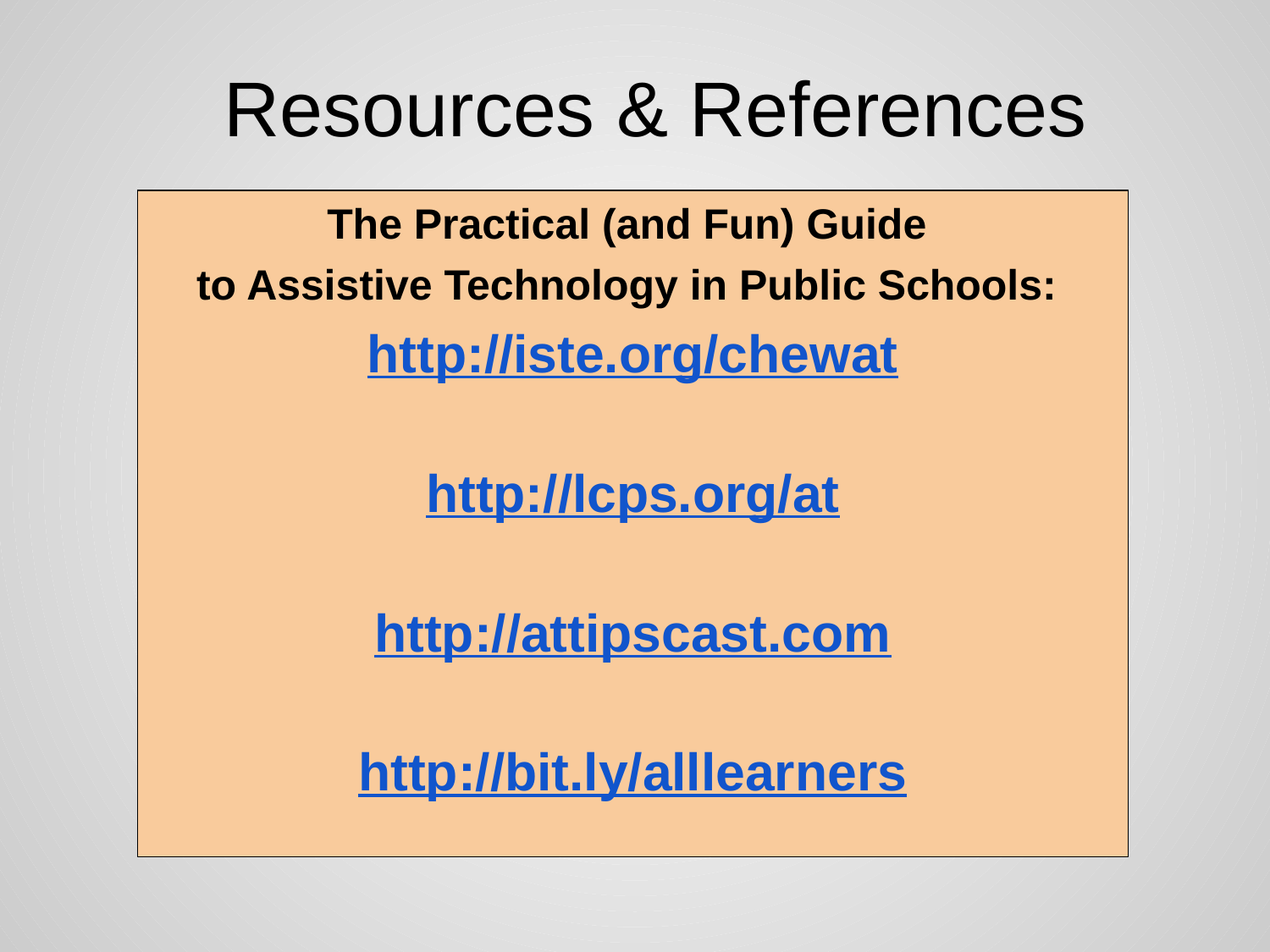

# Resources & References
The Practical (and Fun) Guide
to Assistive Technology in Public Schools:
http://iste.org/chewat

http://lcps.org/at

http://attipscast.com

http://bit.ly/alllearners